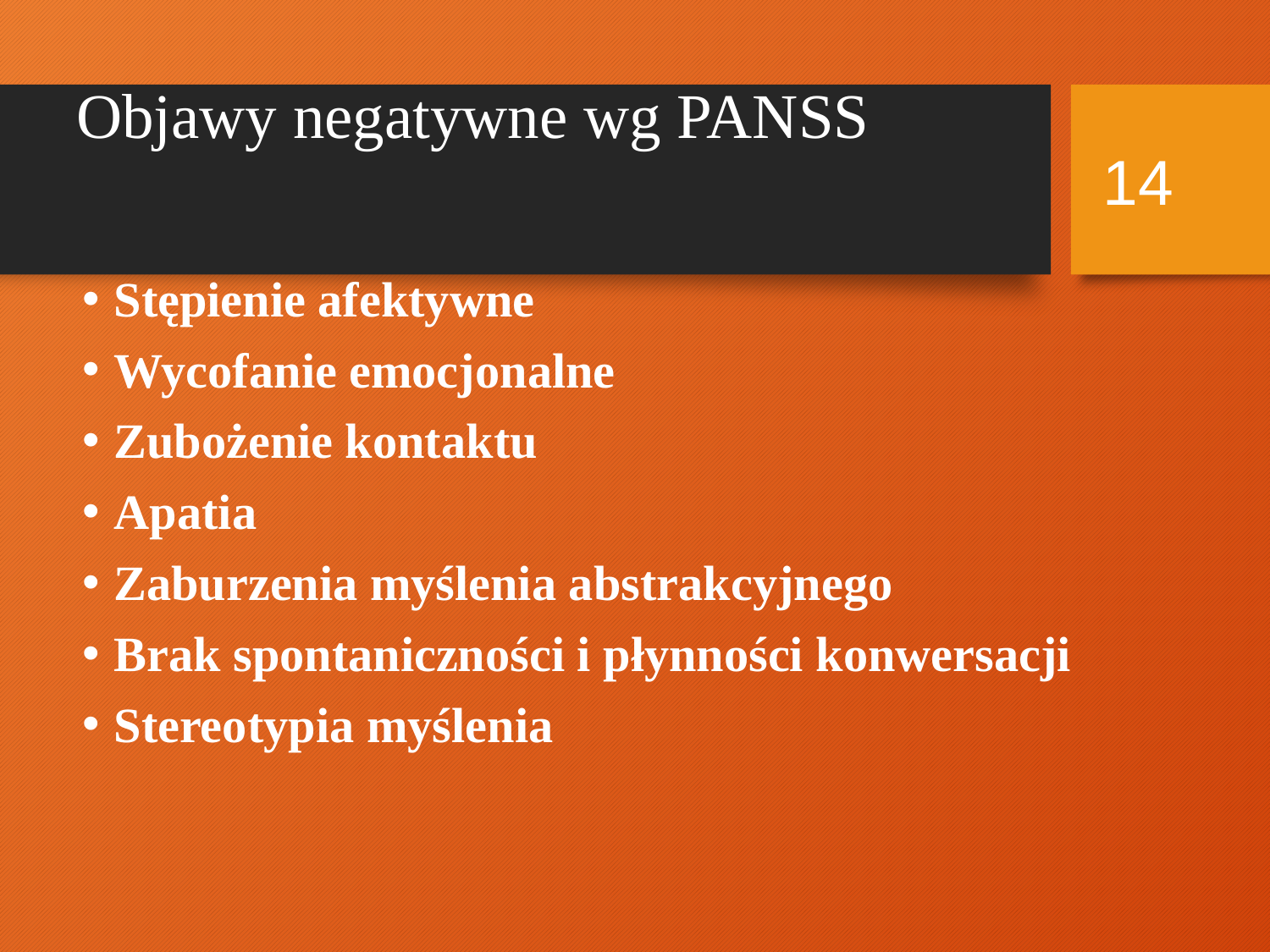

# Objawy negatywne wg PANSS
14
Stępienie afektywne
Wycofanie emocjonalne
Zubożenie kontaktu
Apatia
Zaburzenia myślenia abstrakcyjnego
Brak spontaniczności i płynności konwersacji
Stereotypia myślenia